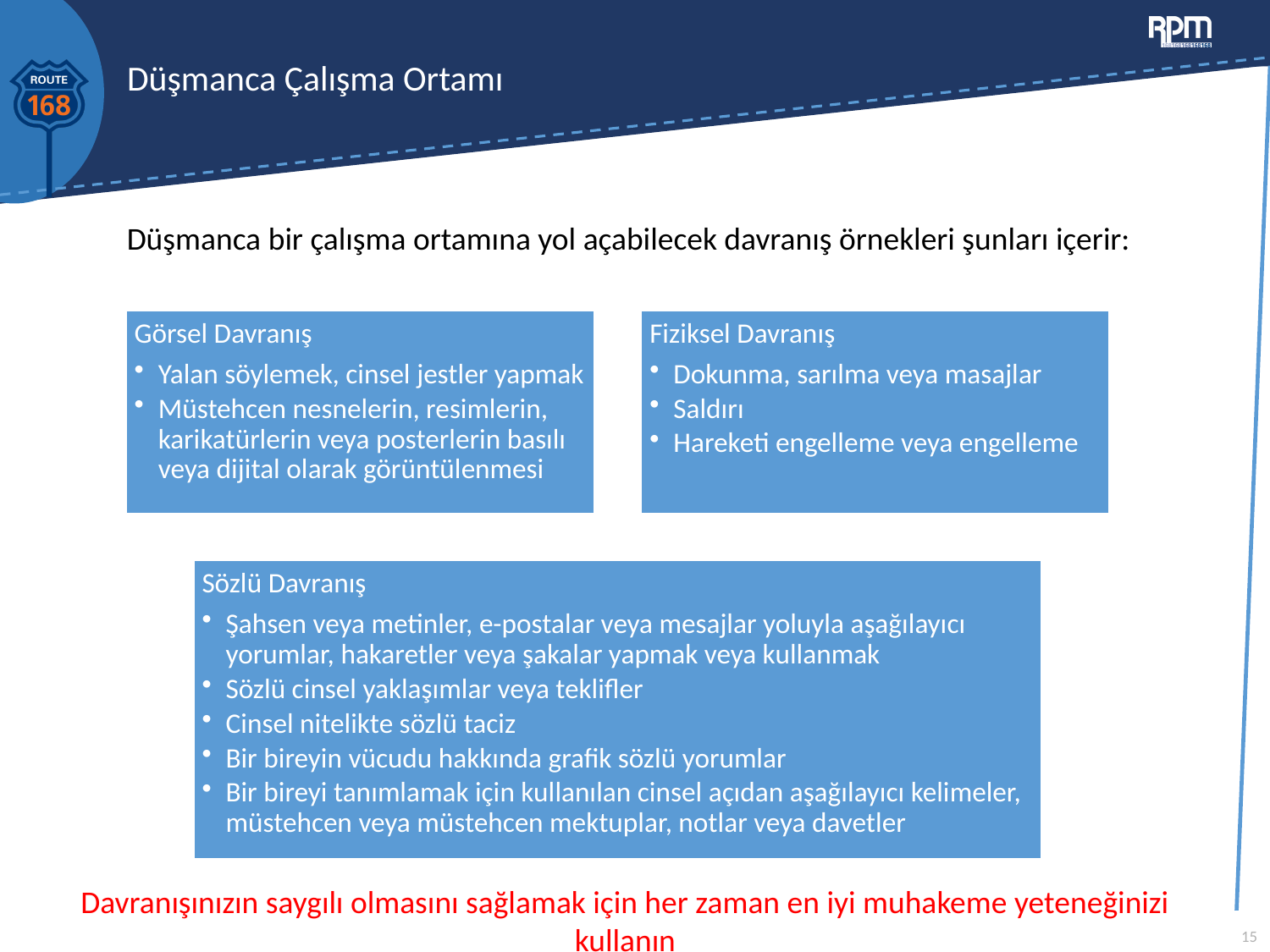

# Düşmanca Çalışma Ortamı
Düşmanca bir çalışma ortamına yol açabilecek davranış örnekleri şunları içerir:
Görsel Davranış
Yalan söylemek, cinsel jestler yapmak
Müstehcen nesnelerin, resimlerin, karikatürlerin veya posterlerin basılı veya dijital olarak görüntülenmesi
Fiziksel Davranış
Dokunma, sarılma veya masajlar
Saldırı
Hareketi engelleme veya engelleme
Sözlü Davranış
Şahsen veya metinler, e-postalar veya mesajlar yoluyla aşağılayıcı yorumlar, hakaretler veya şakalar yapmak veya kullanmak
Sözlü cinsel yaklaşımlar veya teklifler
Cinsel nitelikte sözlü taciz
Bir bireyin vücudu hakkında grafik sözlü yorumlar
Bir bireyi tanımlamak için kullanılan cinsel açıdan aşağılayıcı kelimeler, müstehcen veya müstehcen mektuplar, notlar veya davetler
Davranışınızın saygılı olmasını sağlamak için her zaman en iyi muhakeme yeteneğinizi kullanın
15